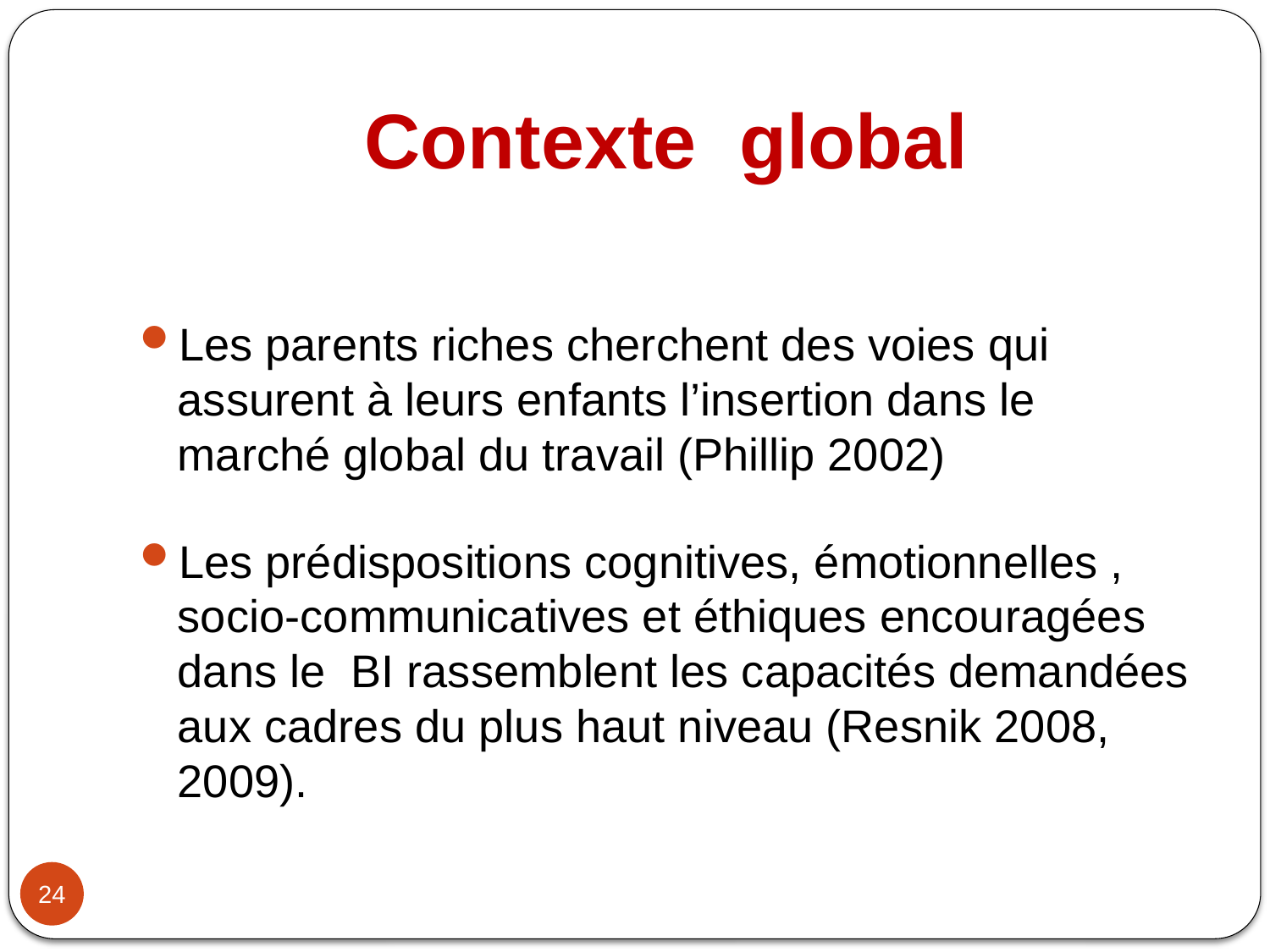

# Contexte  global

Les parents riches cherchent des voies qui assurent à leurs enfants l’insertion dans le marché global du travail (Phillip 2002)
Les prédispositions cognitives, émotionnelles , socio-communicatives et éthiques encouragées dans le  BI rassemblent les capacités demandées aux cadres du plus haut niveau (Resnik 2008, 2009).
24